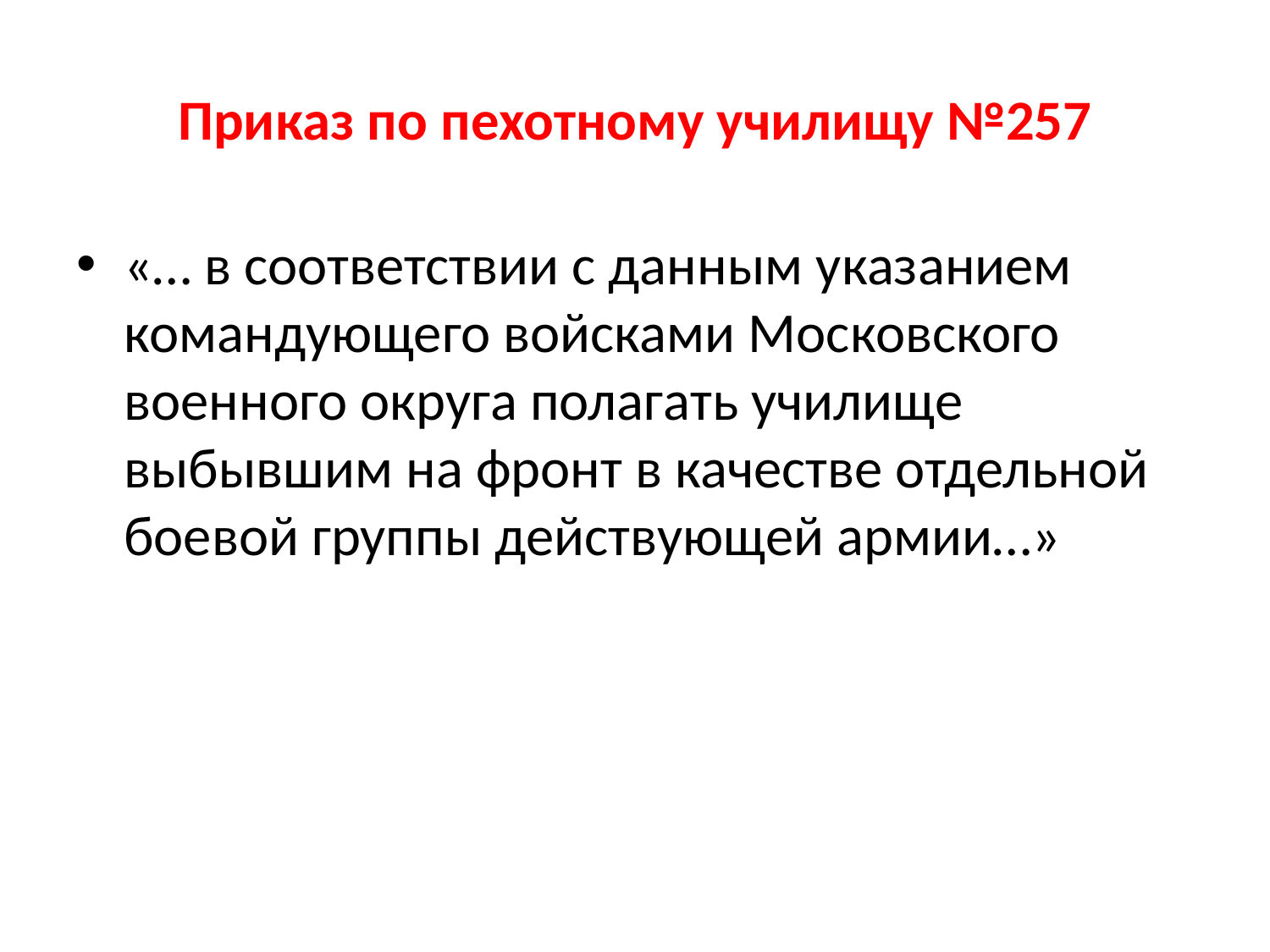

# Приказ по пехотному училищу №257
«… в соответствии с данным указанием командующего войсками Московского военного округа полагать училище выбывшим на фронт в качестве отдельной боевой группы действующей армии…»